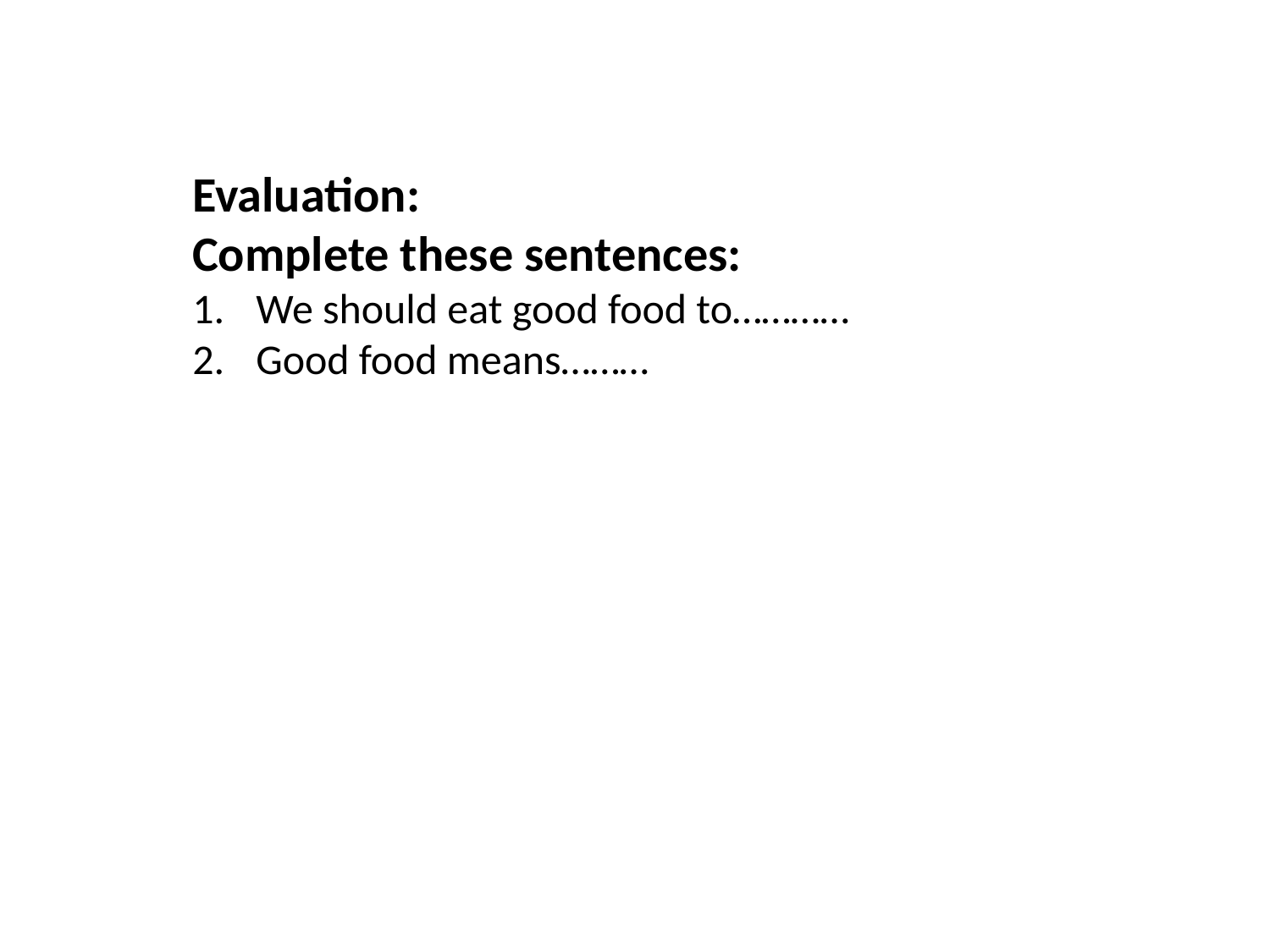

Evaluation:
Complete these sentences:
We should eat good food to…………
Good food means………